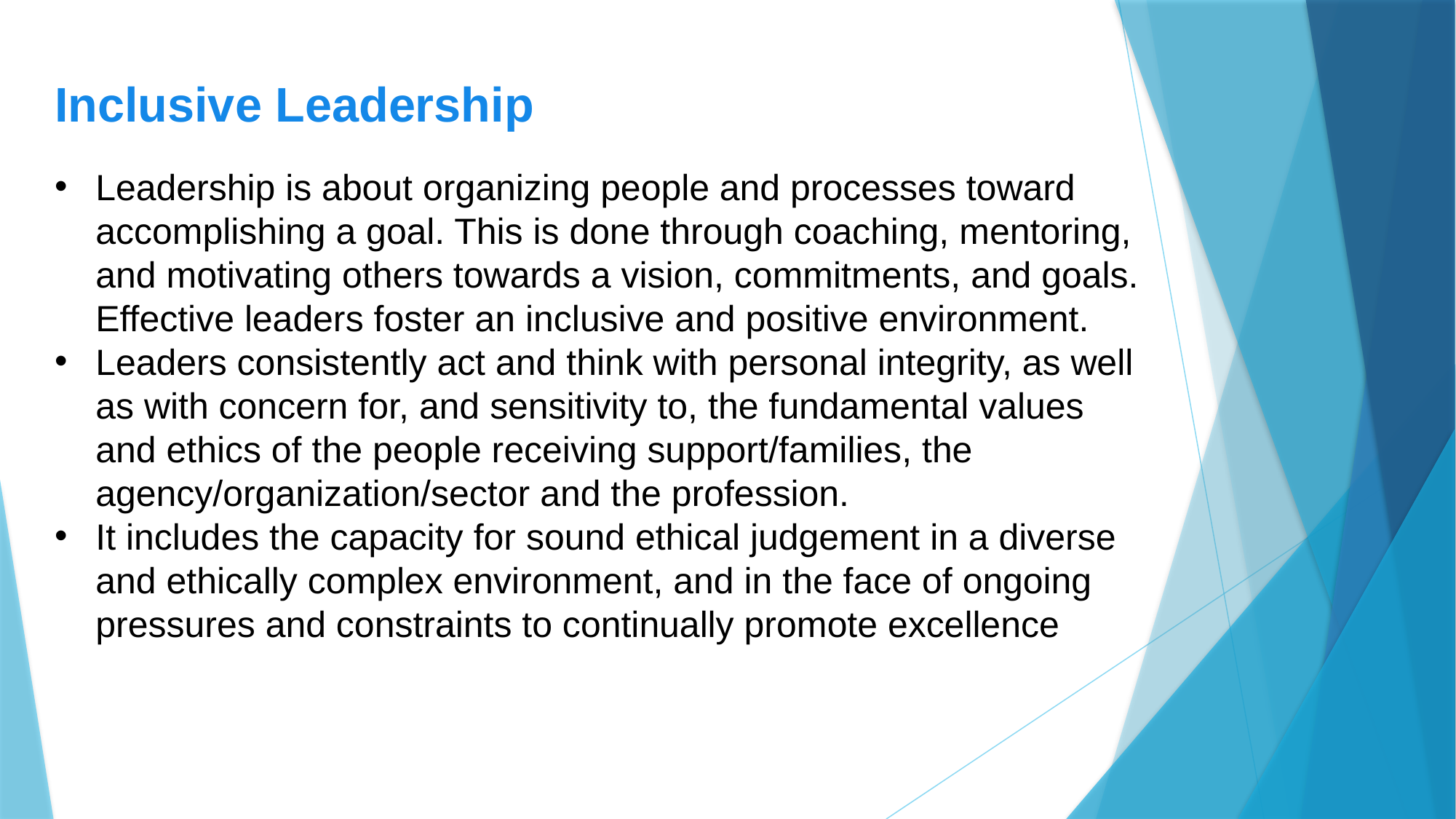

Inclusive Leadership

Leadership is about organizing people and processes toward accomplishing a goal. This is done through coaching, mentoring, and motivating others towards a vision, commitments, and goals. Effective leaders foster an inclusive and positive environment.
Leaders consistently act and think with personal integrity, as well as with concern for, and sensitivity to, the fundamental values and ethics of the people receiving support/families, the agency/organization/sector and the profession.
It includes the capacity for sound ethical judgement in a diverse and ethically complex environment, and in the face of ongoing pressures and constraints to continually promote excellence